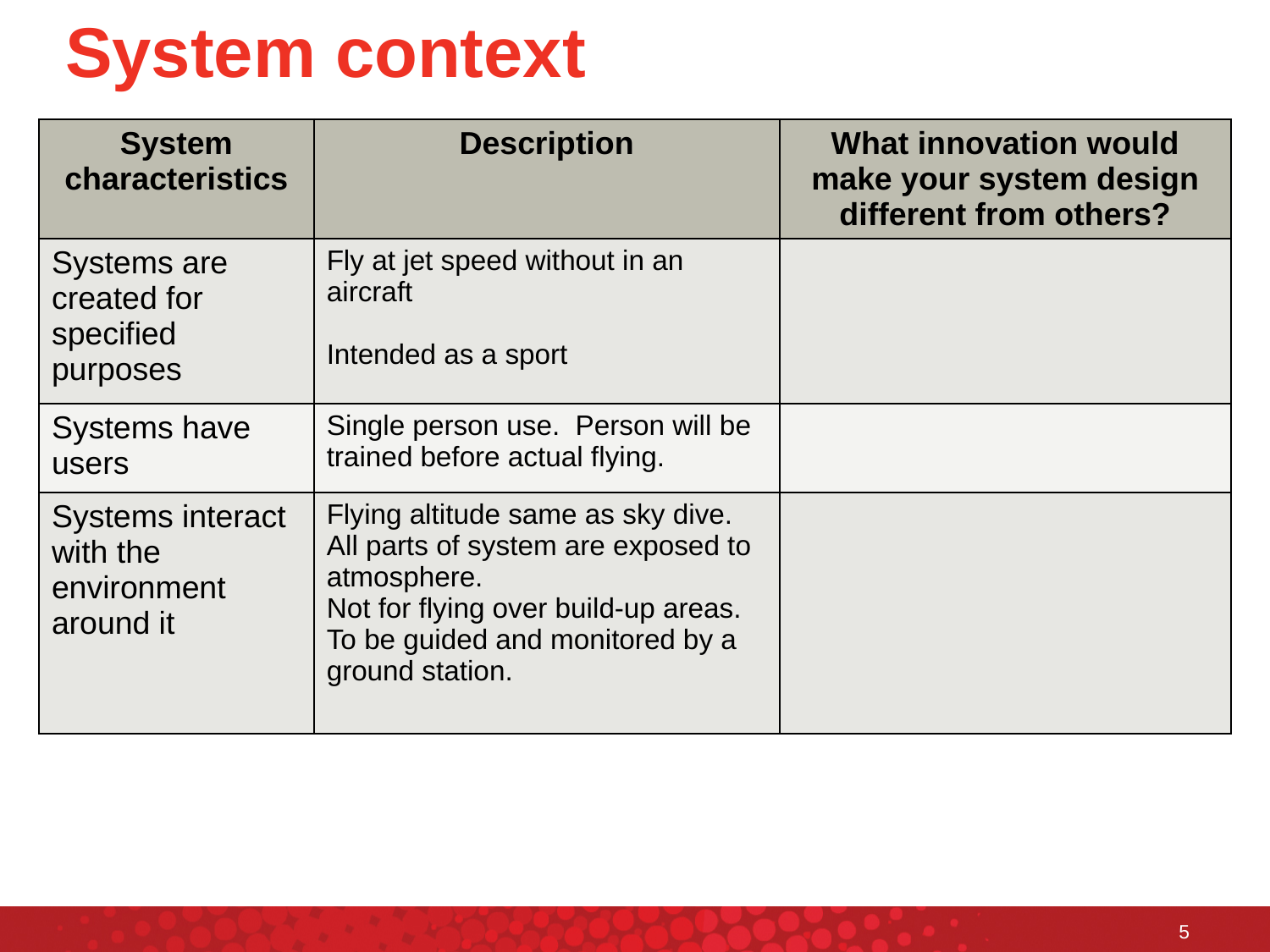

# System context
| System characteristics | Description | What innovation would make your system design different from others? |
| --- | --- | --- |
| Systems are created for specified purposes | Fly at jet speed without in an aircraft Intended as a sport |  |
| Systems have users | Single person use. Person will be trained before actual flying. |  |
| Systems interact with the environment around it | Flying altitude same as sky dive. All parts of system are exposed to atmosphere. Not for flying over build-up areas. To be guided and monitored by a ground station. |  |
5